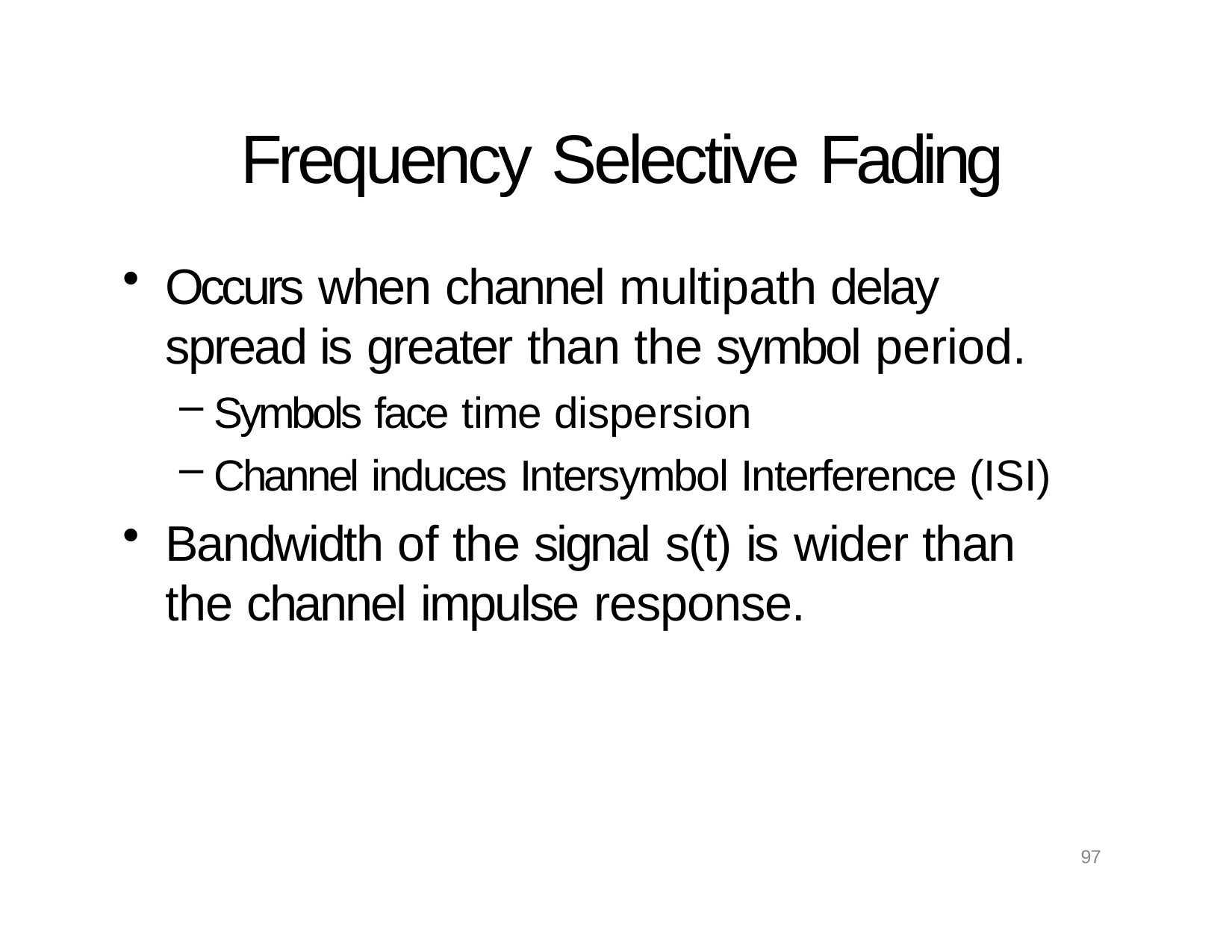

# Frequency Selective Fading
Occurs when channel multipath delay spread is greater than the symbol period.
Symbols face time dispersion
Channel induces Intersymbol Interference (ISI)
Bandwidth of the signal s(t) is wider than the channel impulse response.
97